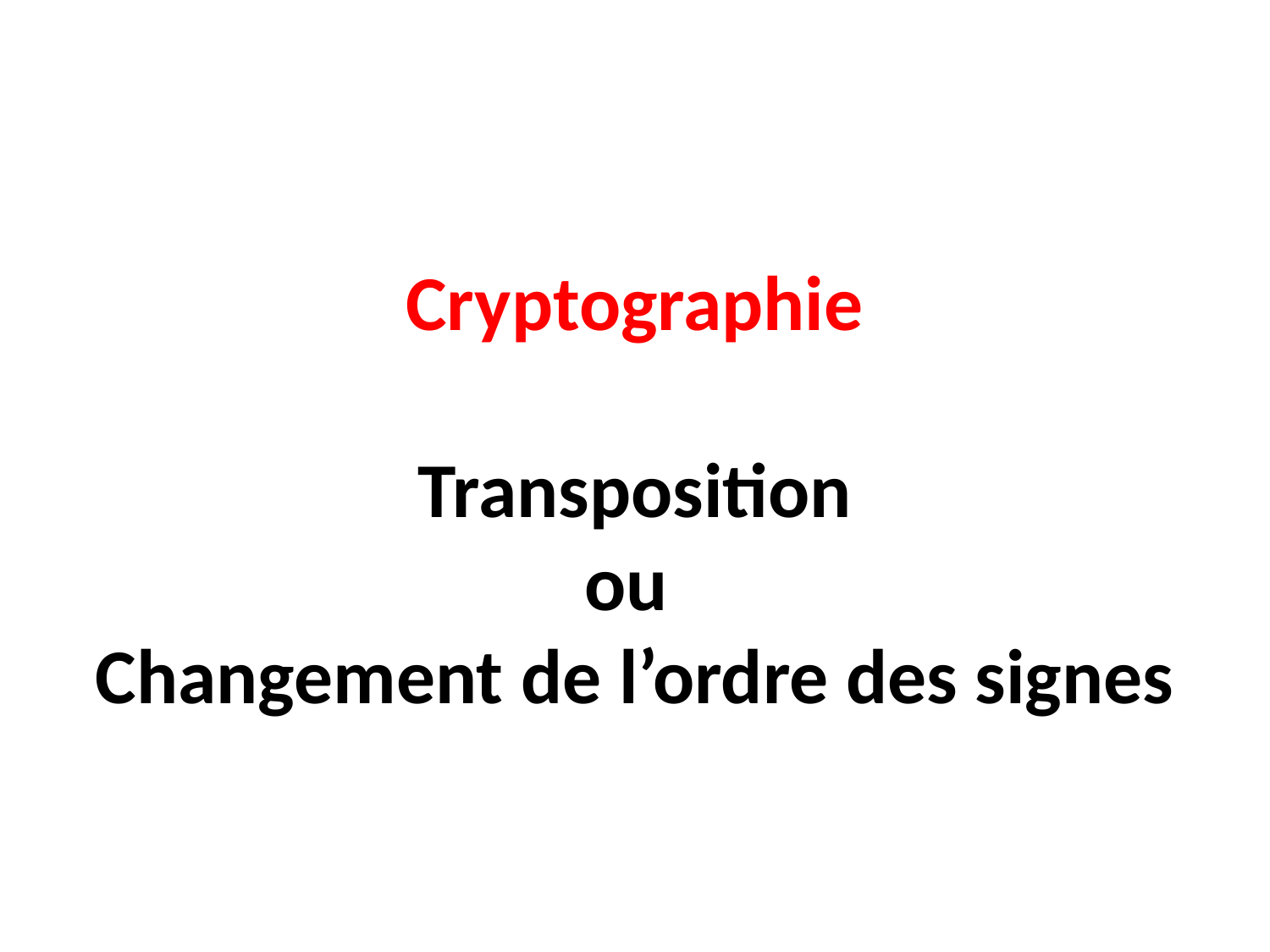

# Cryptographie Transposition ou Changement de l’ordre des signes